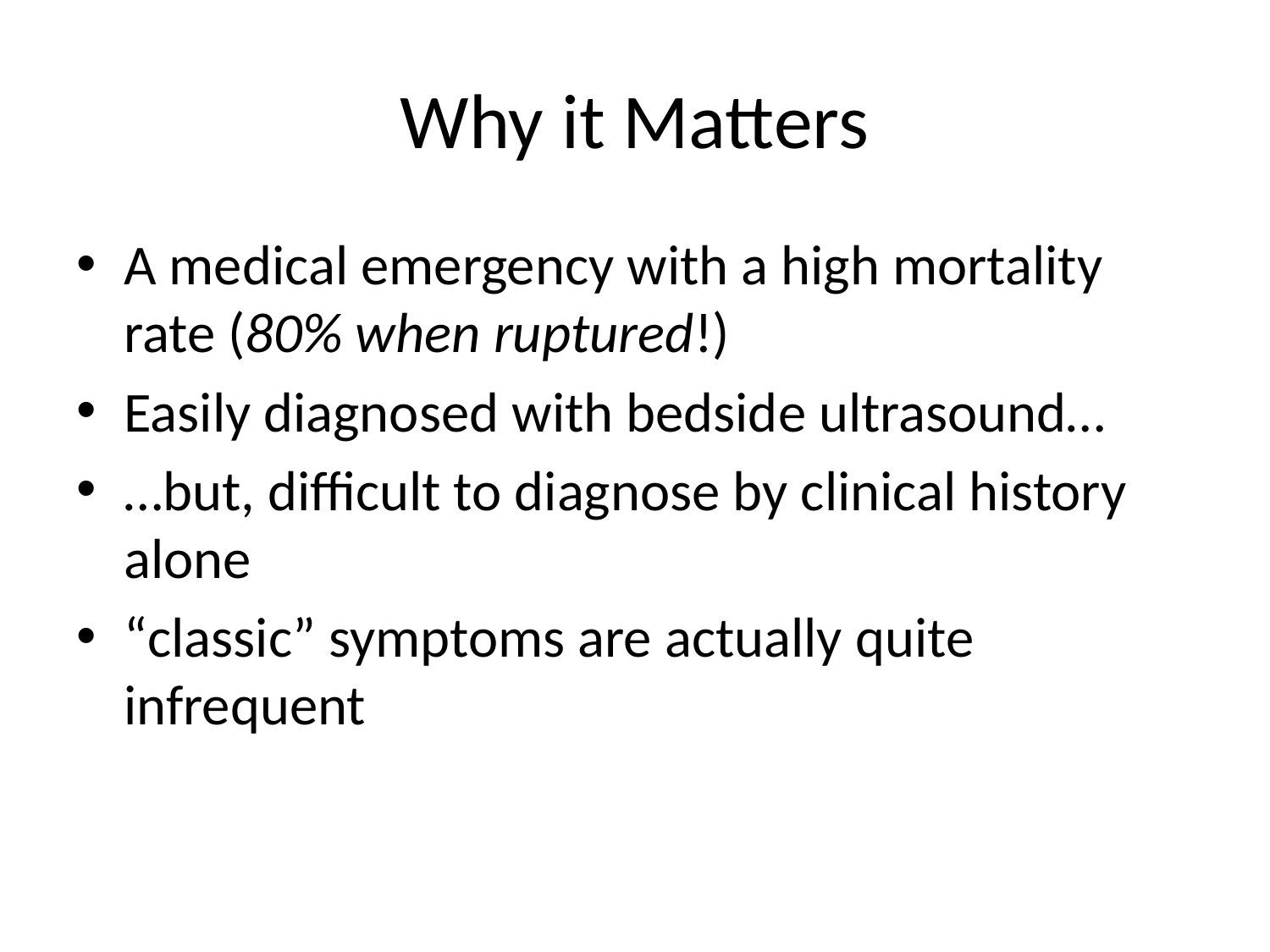

# Why it Matters
A medical emergency with a high mortality rate (80% when ruptured!)
Easily diagnosed with bedside ultrasound…
…but, difficult to diagnose by clinical history alone
“classic” symptoms are actually quite infrequent